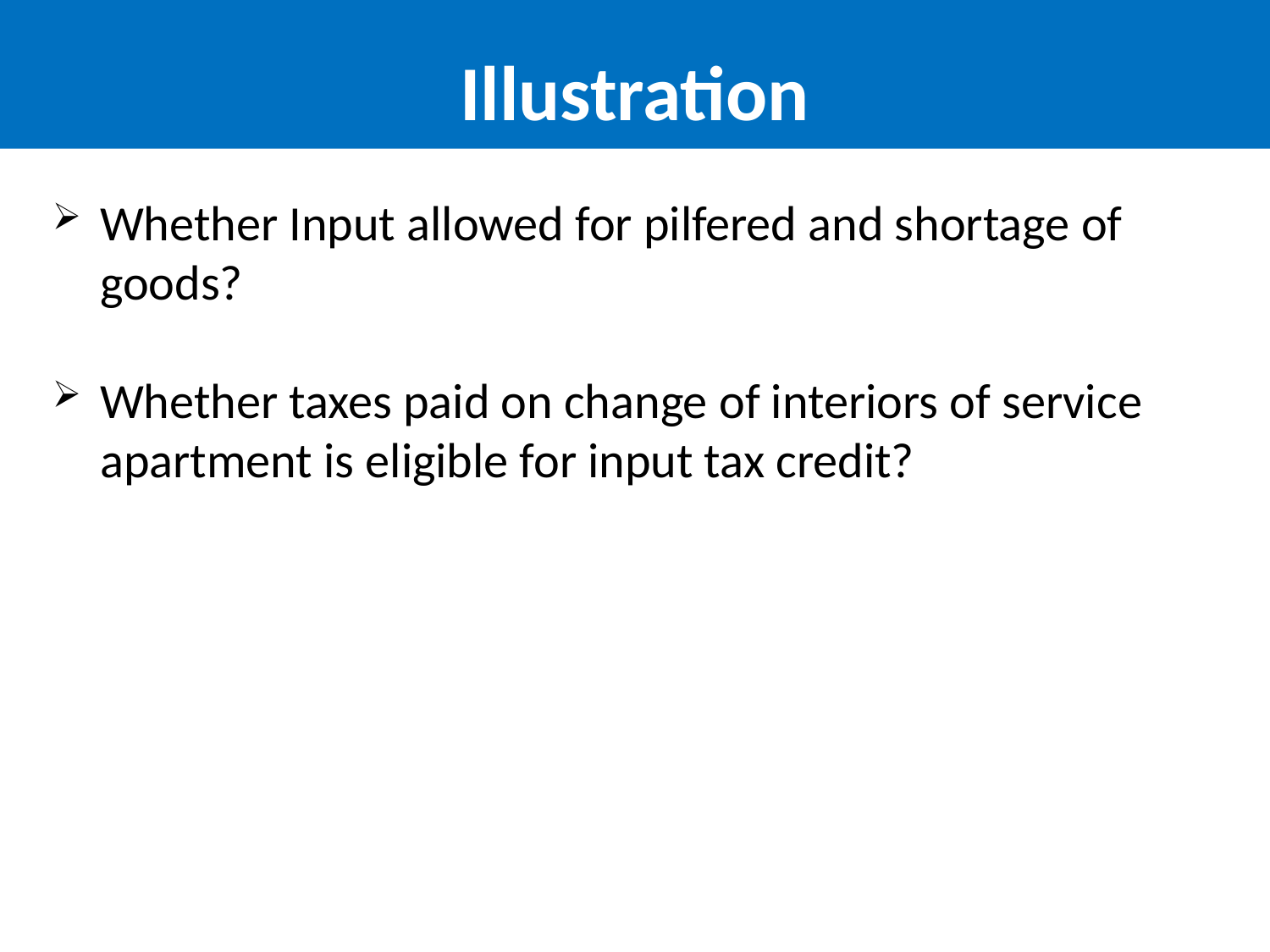

# Illustration
Whether Input allowed for pilfered and shortage of goods?

Whether taxes paid on change of interiors of service apartment is eligible for input tax credit?